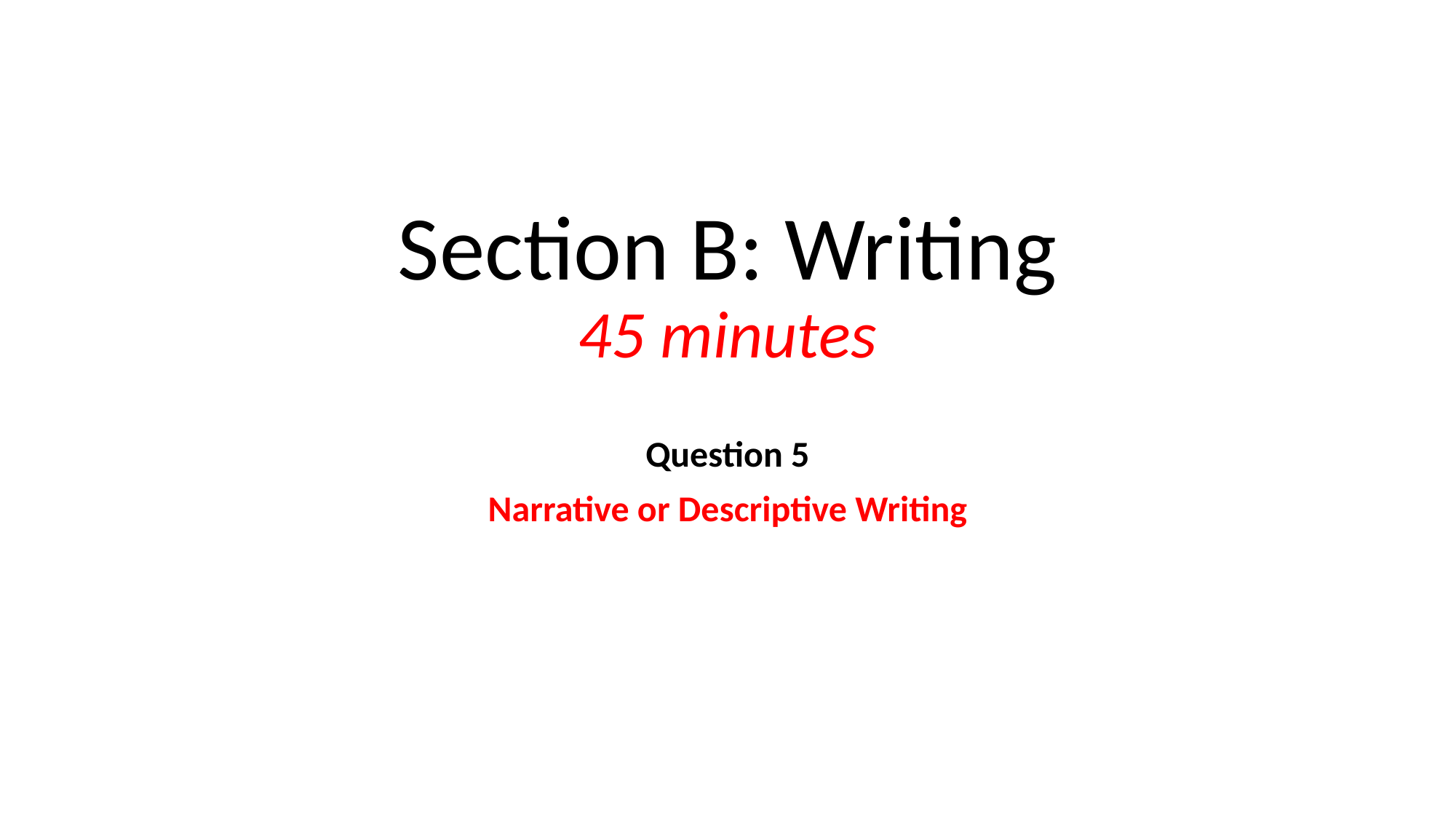

# Section B: Writing 45 minutes
Question 5
Narrative or Descriptive Writing